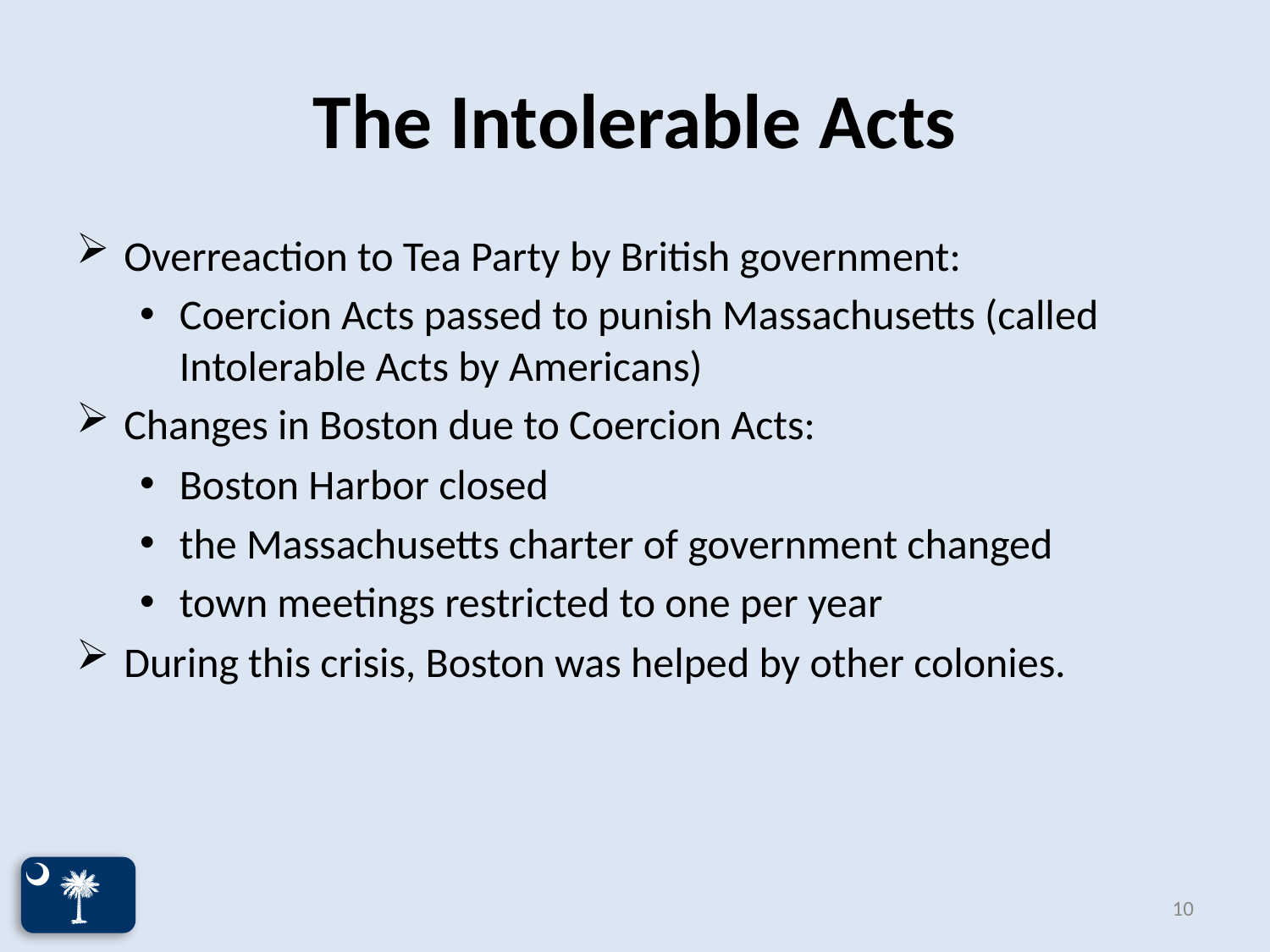

# The Intolerable Acts
Overreaction to Tea Party by British government:
Coercion Acts passed to punish Massachusetts (called Intolerable Acts by Americans)
Changes in Boston due to Coercion Acts:
Boston Harbor closed
the Massachusetts charter of government changed
town meetings restricted to one per year
During this crisis, Boston was helped by other colonies.

10